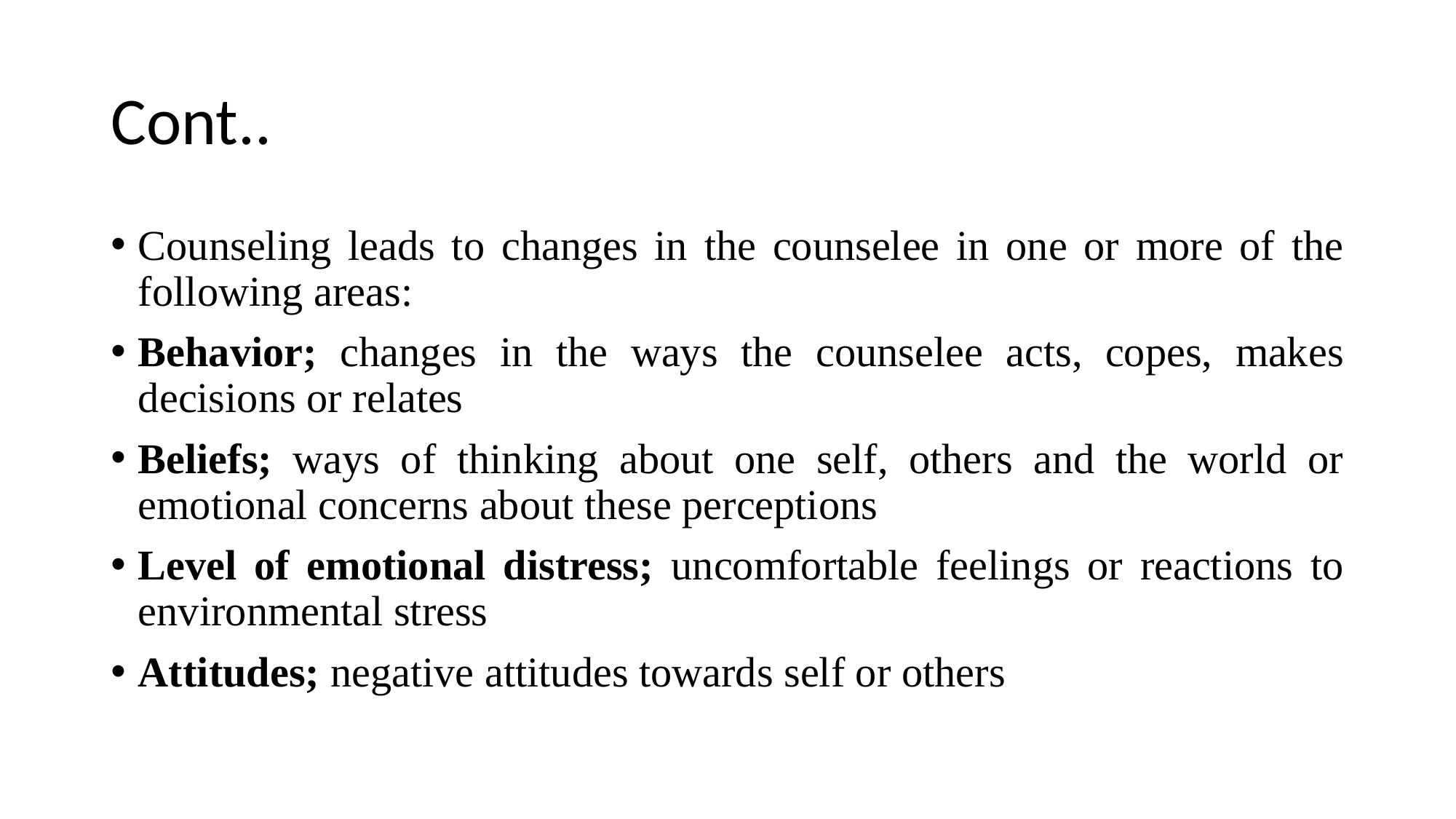

# Cont..
Counseling leads to changes in the counselee in one or more of the following areas:
Behavior; changes in the ways the counselee acts, copes, makes decisions or relates
Beliefs; ways of thinking about one self, others and the world or emotional concerns about these perceptions
Level of emotional distress; uncomfortable feelings or reactions to environmental stress
Attitudes; negative attitudes towards self or others